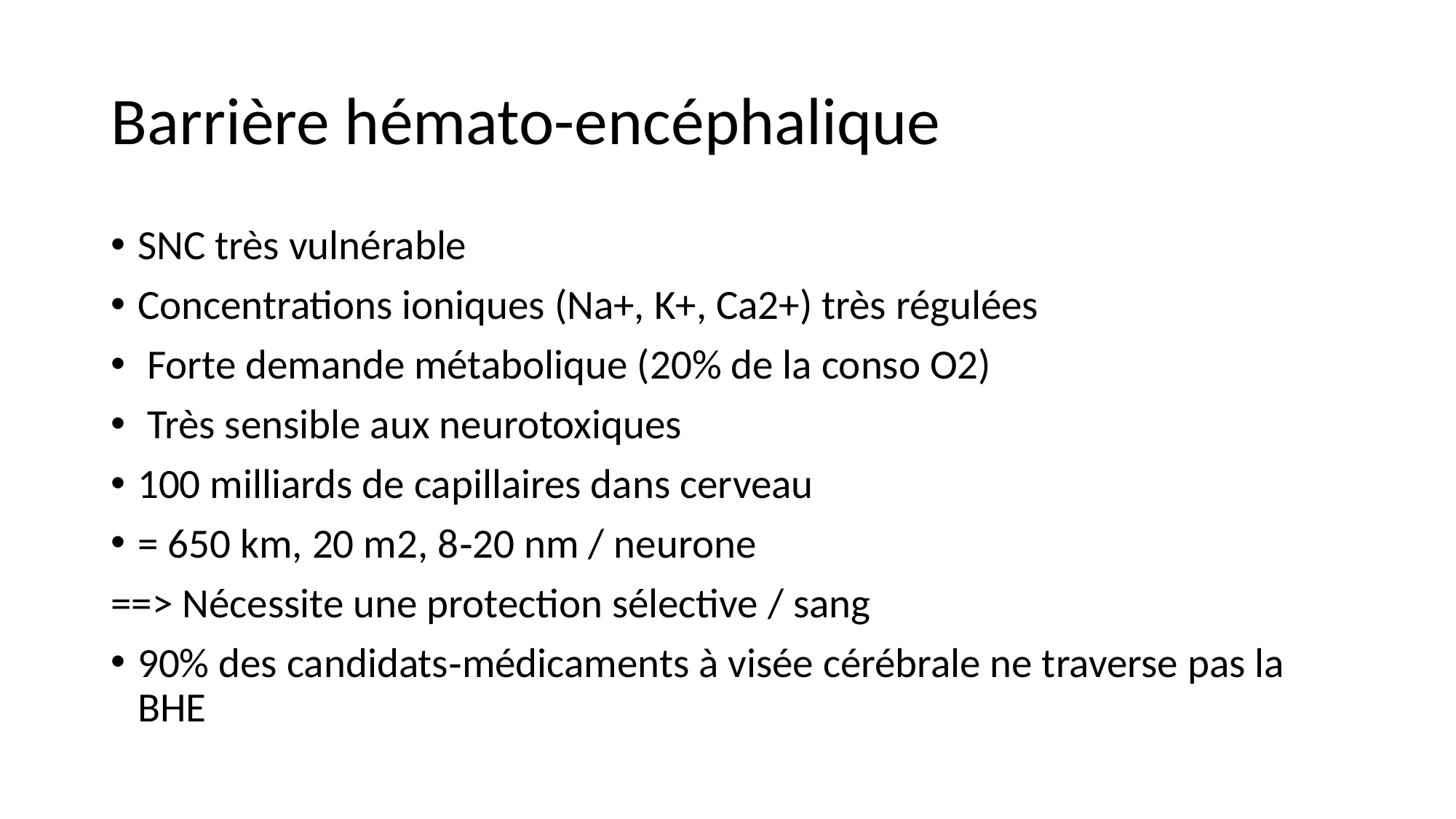

# Barrière hémato-encéphalique
SNC très vulnérable
Concentrations ioniques (Na+, K+, Ca2+) très régulées
 Forte demande métabolique (20% de la conso O2)
 Très sensible aux neurotoxiques
100 milliards de capillaires dans cerveau
= 650 km, 20 m2, 8‐20 nm / neurone
==> Nécessite une protection sélective / sang
90% des candidats‐médicaments à visée cérébrale ne traverse pas la BHE